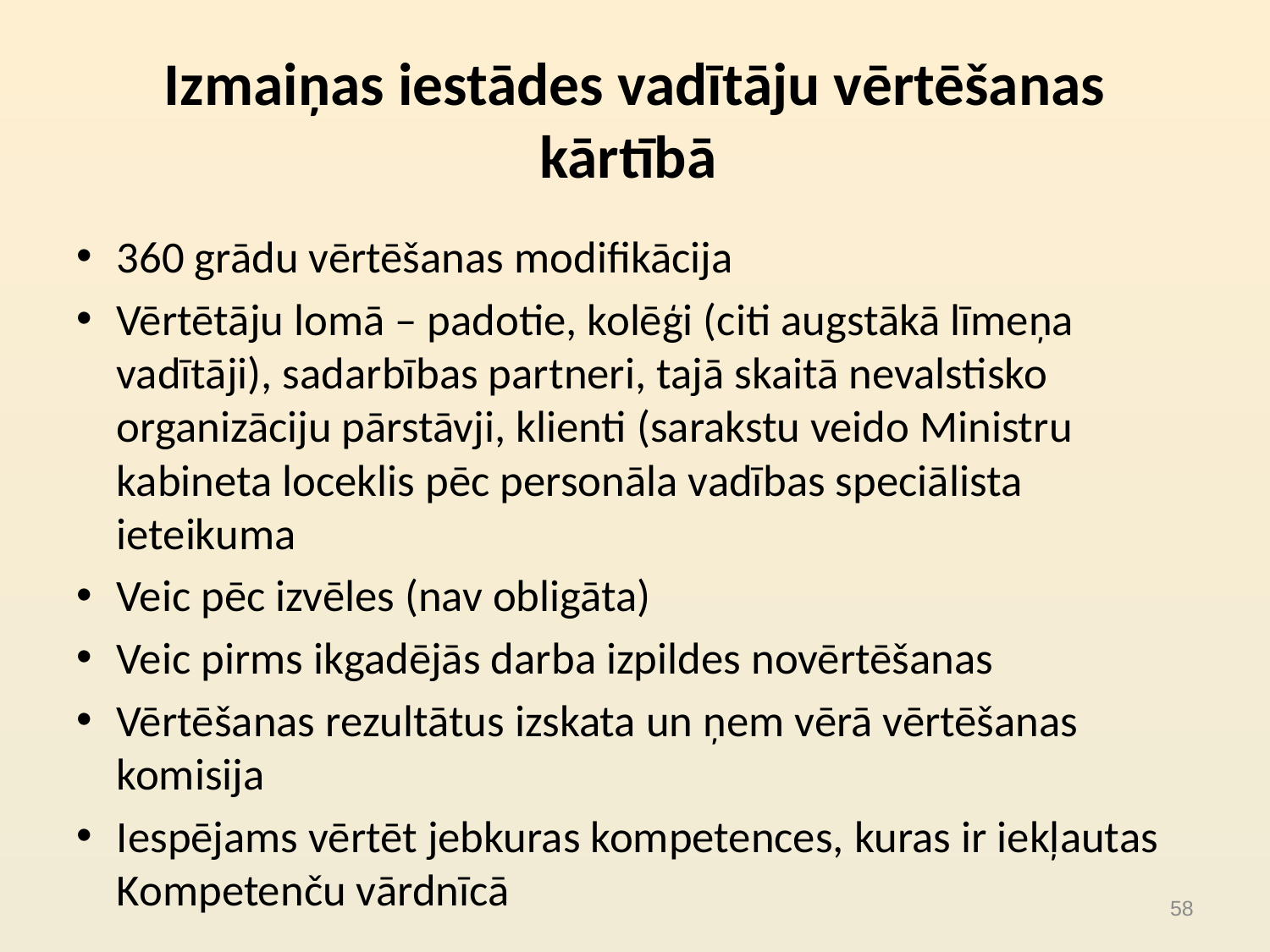

# Izmaiņas iestādes vadītāju vērtēšanas kārtībā
360 grādu vērtēšanas modifikācija
Vērtētāju lomā – padotie, kolēģi (citi augstākā līmeņa vadītāji), sadarbības partneri, tajā skaitā nevalstisko organizāciju pārstāvji, klienti (sarakstu veido Ministru kabineta loceklis pēc personāla vadības speciālista ieteikuma
Veic pēc izvēles (nav obligāta)
Veic pirms ikgadējās darba izpildes novērtēšanas
Vērtēšanas rezultātus izskata un ņem vērā vērtēšanas komisija
Iespējams vērtēt jebkuras kompetences, kuras ir iekļautas Kompetenču vārdnīcā
58